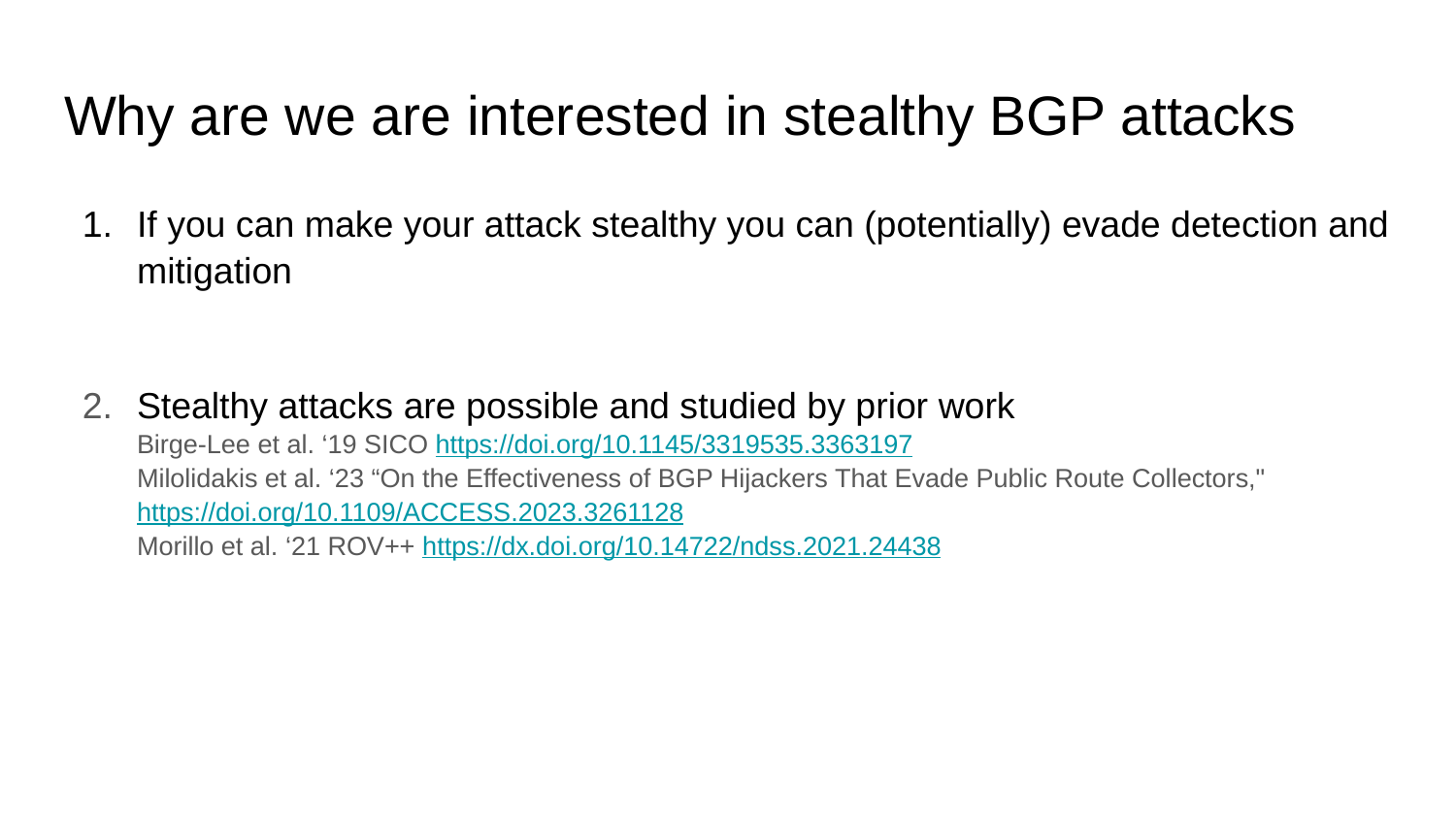

# Why are we are interested in stealthy BGP attacks
If you can make your attack stealthy you can (potentially) evade detection and mitigation
Stealthy attacks are possible and studied by prior work
Birge-Lee et al. ‘19 SICO https://doi.org/10.1145/3319535.3363197
Milolidakis et al. ‘23 “On the Effectiveness of BGP Hijackers That Evade Public Route Collectors," https://doi.org/10.1109/ACCESS.2023.3261128
Morillo et al. ‘21 ROV++ https://dx.doi.org/10.14722/ndss.2021.24438